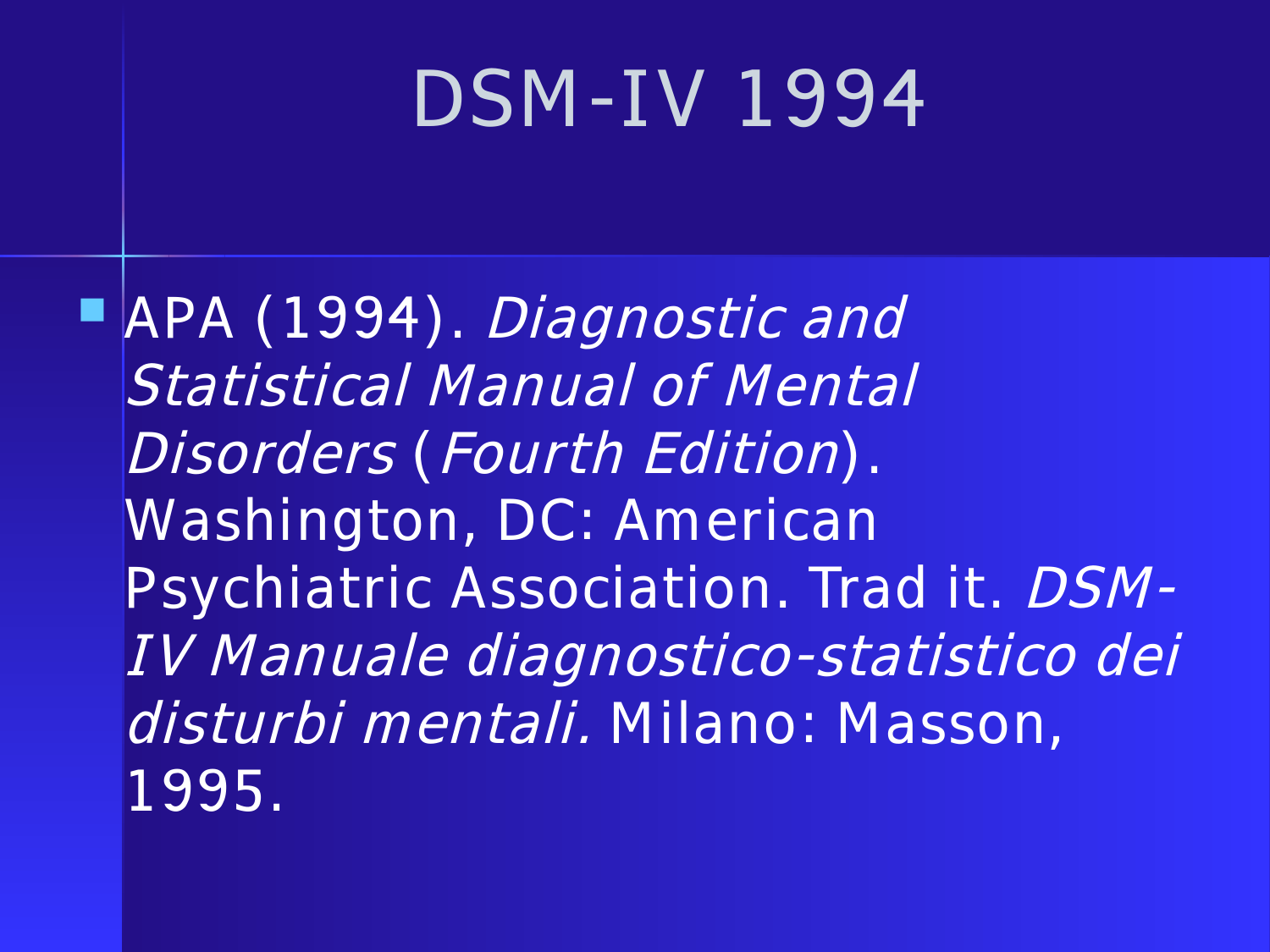

# DSM-IV 1994
APA (1994). Diagnostic and Statistical Manual of Mental Disorders (Fourth Edition). Washington, DC: American Psychiatric Association. Trad it. DSM-IV Manuale diagnostico-statistico dei disturbi mentali. Milano: Masson, 1995.